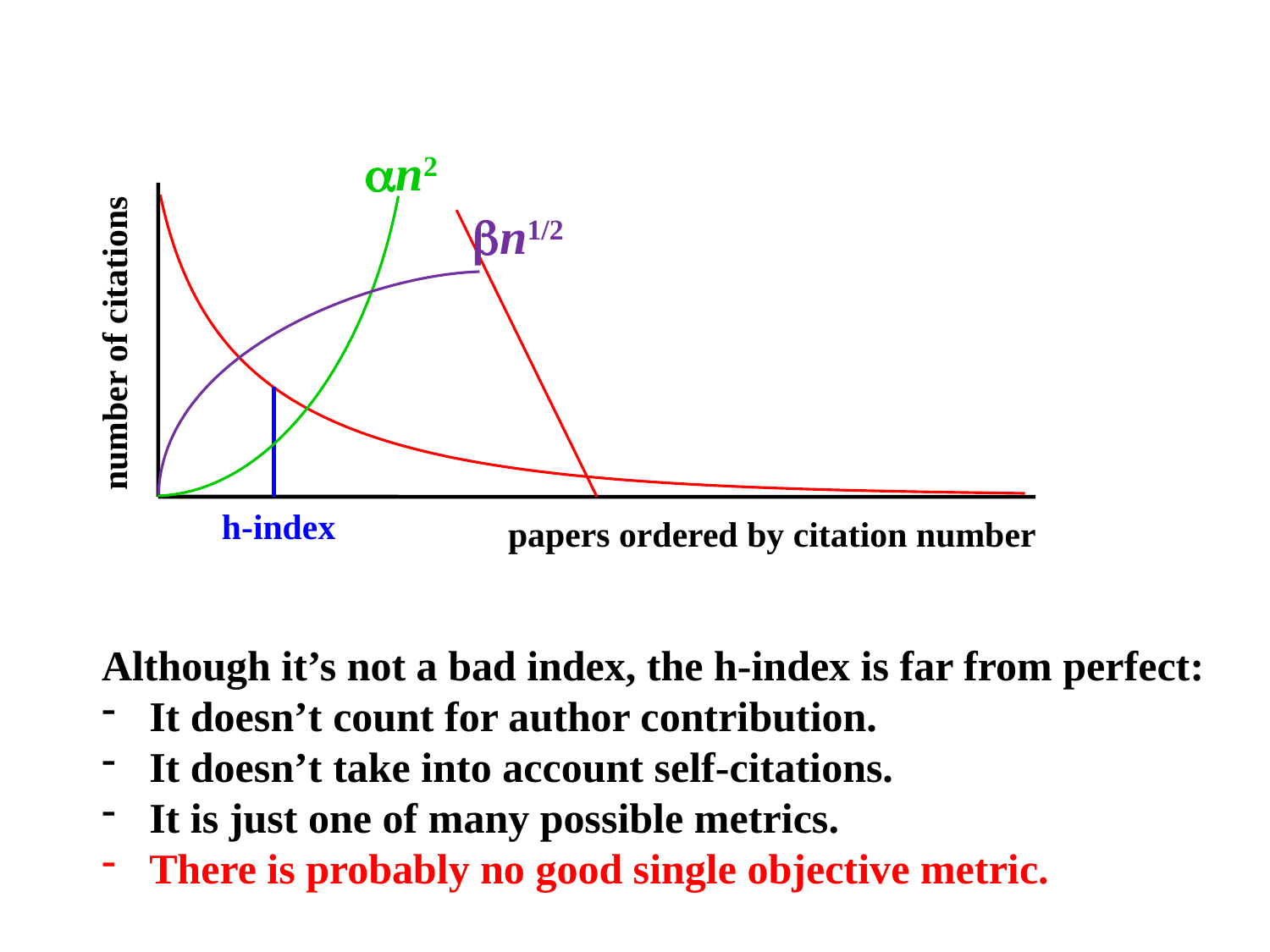

αn2

βn1/2

number of citations
h-index
papers ordered by citation number
Although it’s not a bad index, the h-index is far from perfect:
It doesn’t count for author contribution.
It doesn’t take into account self-citations.
It is just one of many possible metrics.
There is probably no good single objective metric.